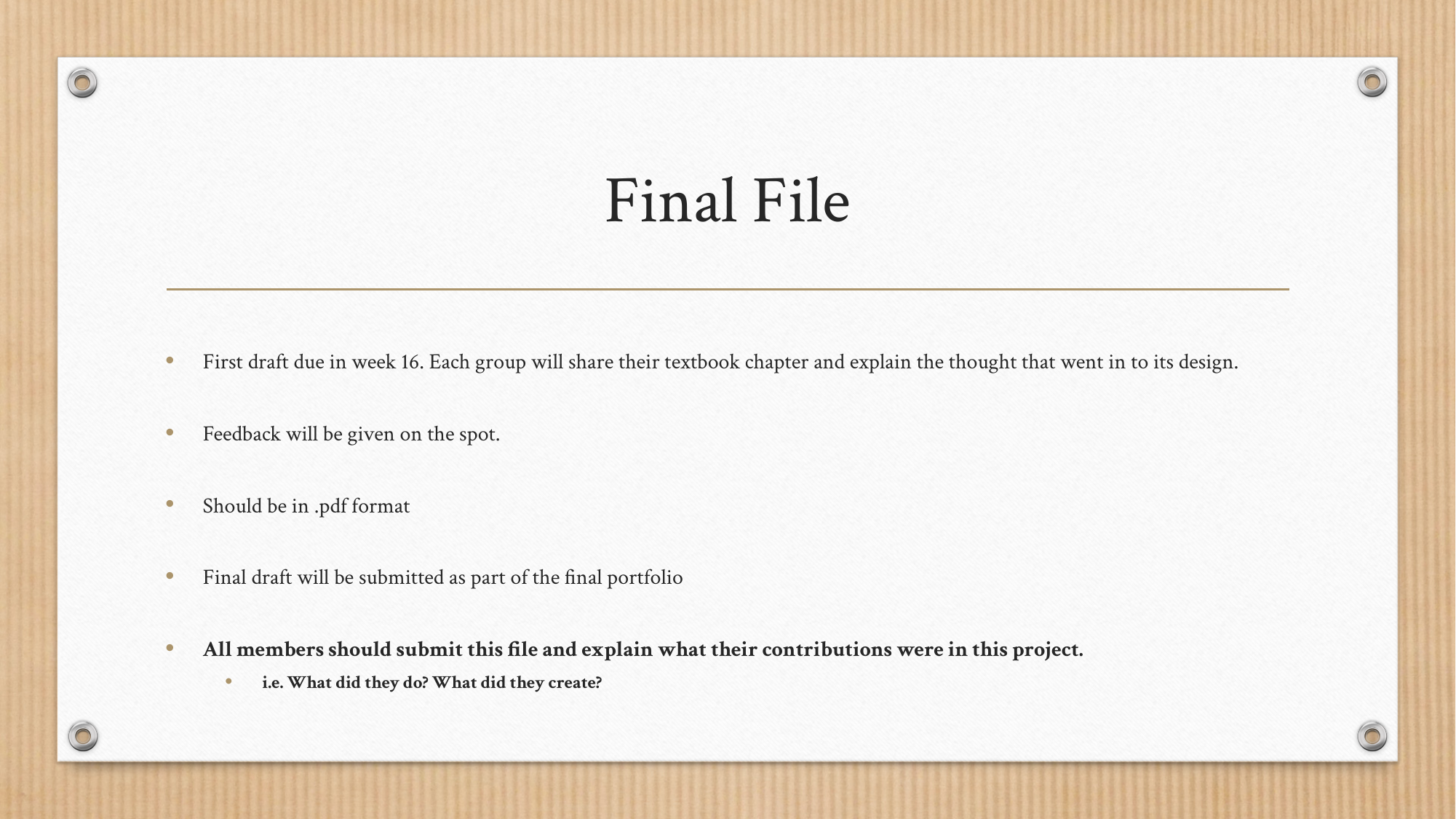

# Final File

First draft due in week 16. Each group will share their textbook chapter and explain the thought that went in to its design.

Feedback will be given on the spot.

Should be in .pdf format

Final draft will be submitted as part of the final portfolio

All members should submit this file and explain what their contributions were in this project.
i.e. What did they do? What did they create?